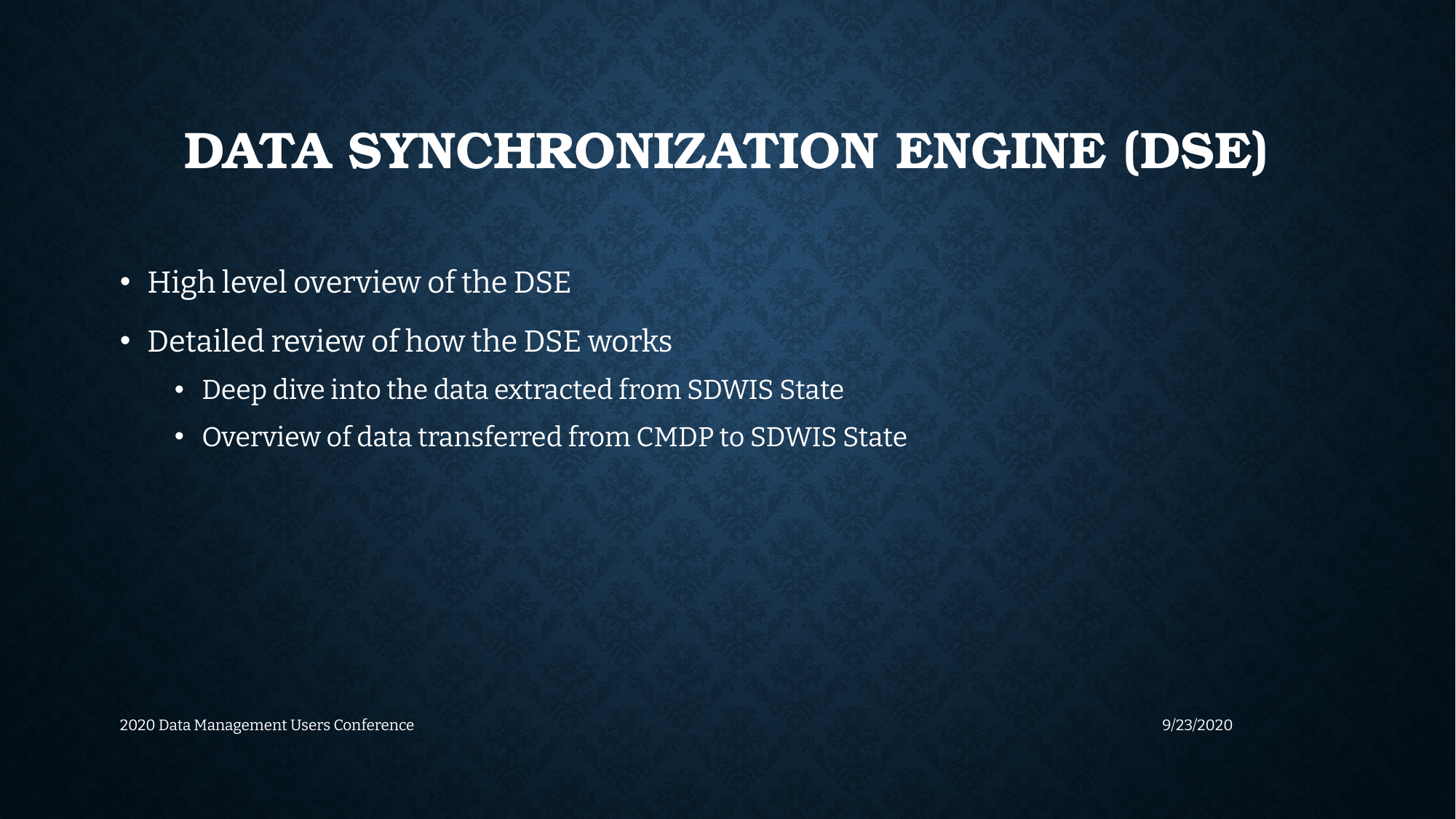

# Data Synchronization Engine (DSE)
High level overview of the DSE
Detailed review of how the DSE works
Deep dive into the data extracted from SDWIS State
Overview of data transferred from CMDP to SDWIS State
2020 Data Management Users Conference
9/23/2020